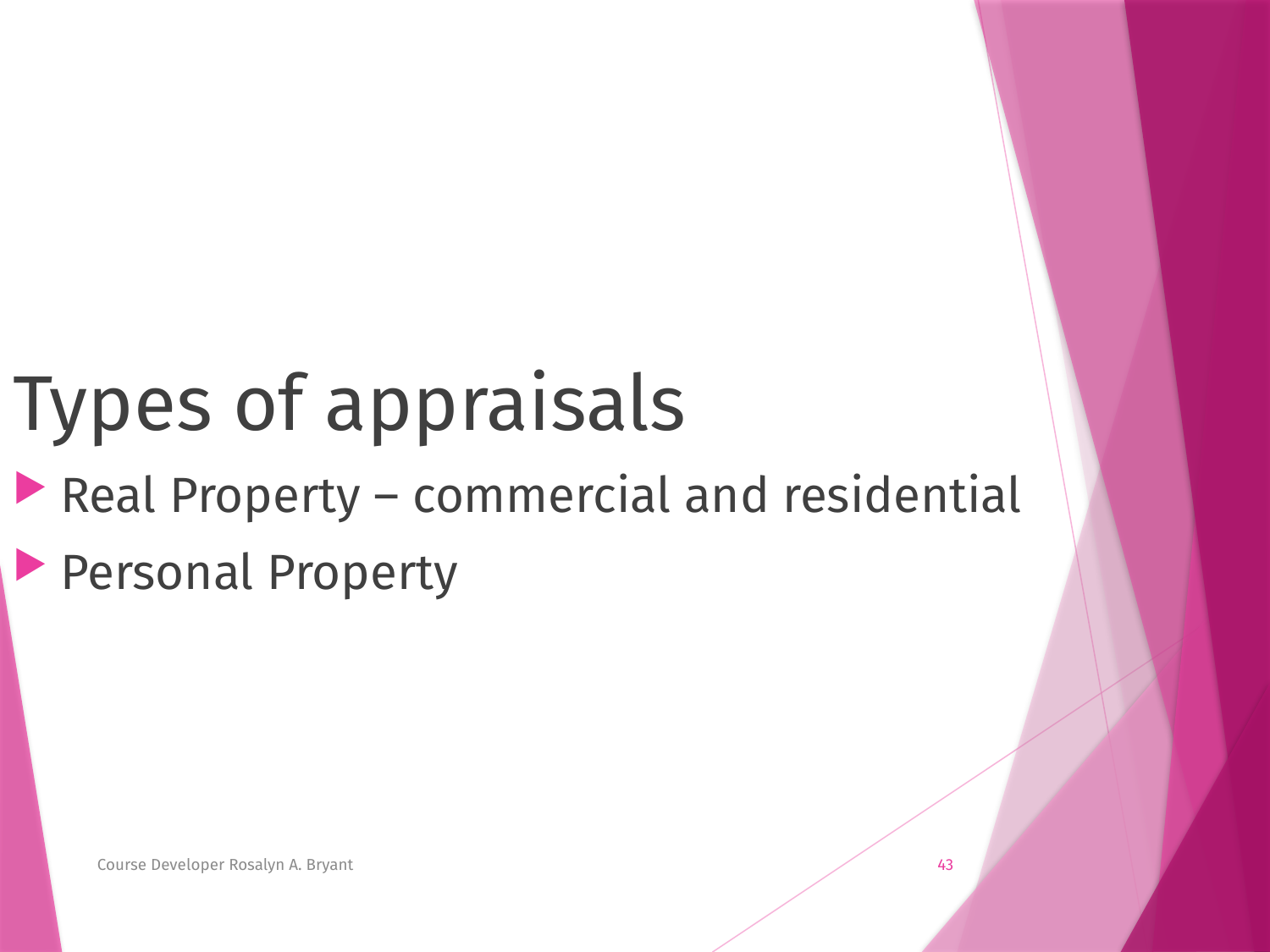

Types of appraisals
Real Property – commercial and residential
Personal Property
Course Developer Rosalyn A. Bryant
43